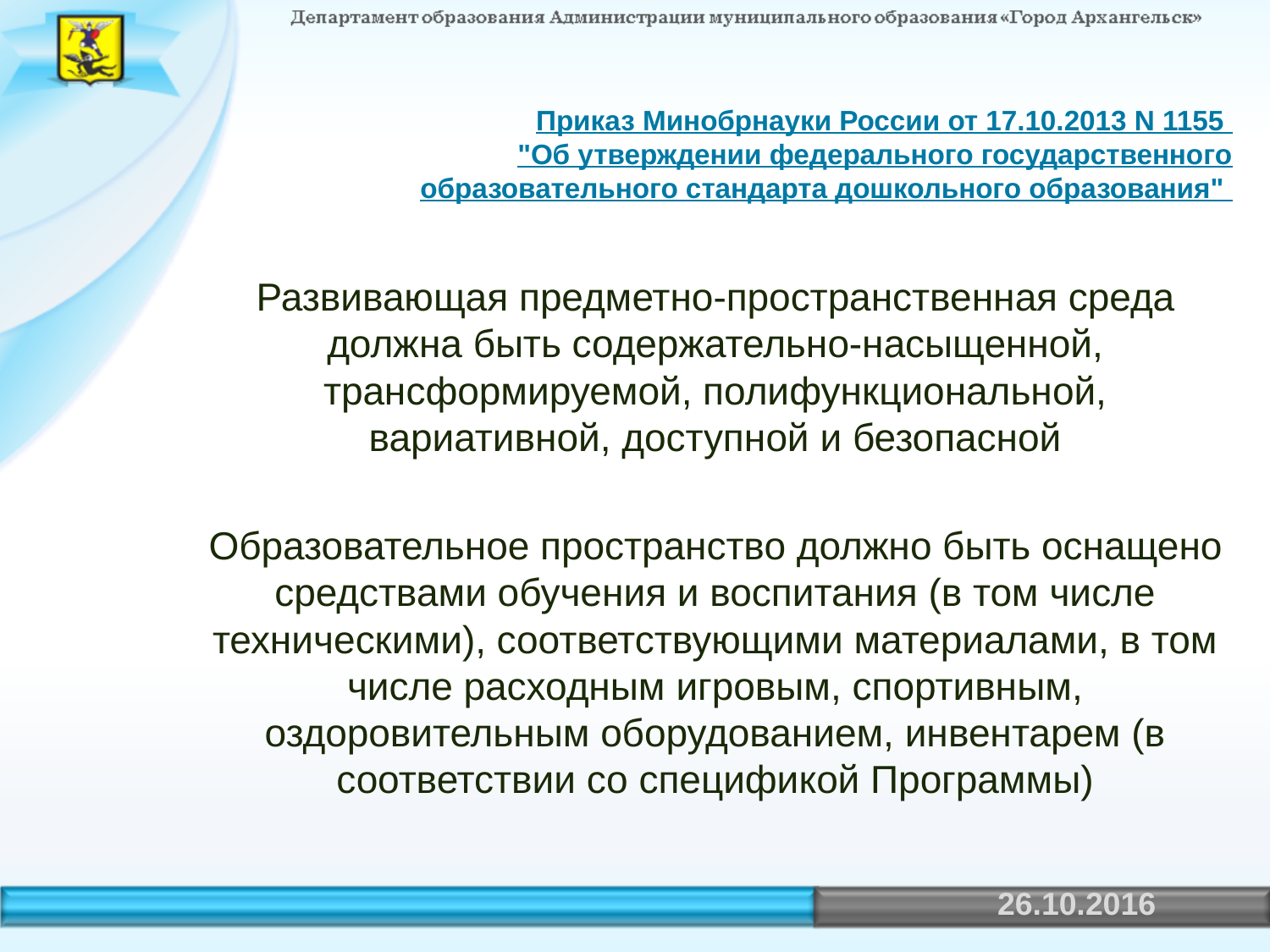

Приказ Минобрнауки России от 17.10.2013 N 1155
"Об утверждении федерального государственного образовательного стандарта дошкольного образования"
Развивающая предметно-пространственная среда должна быть содержательно-насыщенной, трансформируемой, полифункциональной, вариативной, доступной и безопасной

Образовательное пространство должно быть оснащено средствами обучения и воспитания (в том числе техническими), соответствующими материалами, в том числе расходным игровым, спортивным, оздоровительным оборудованием, инвентарем (в соответствии со спецификой Программы)